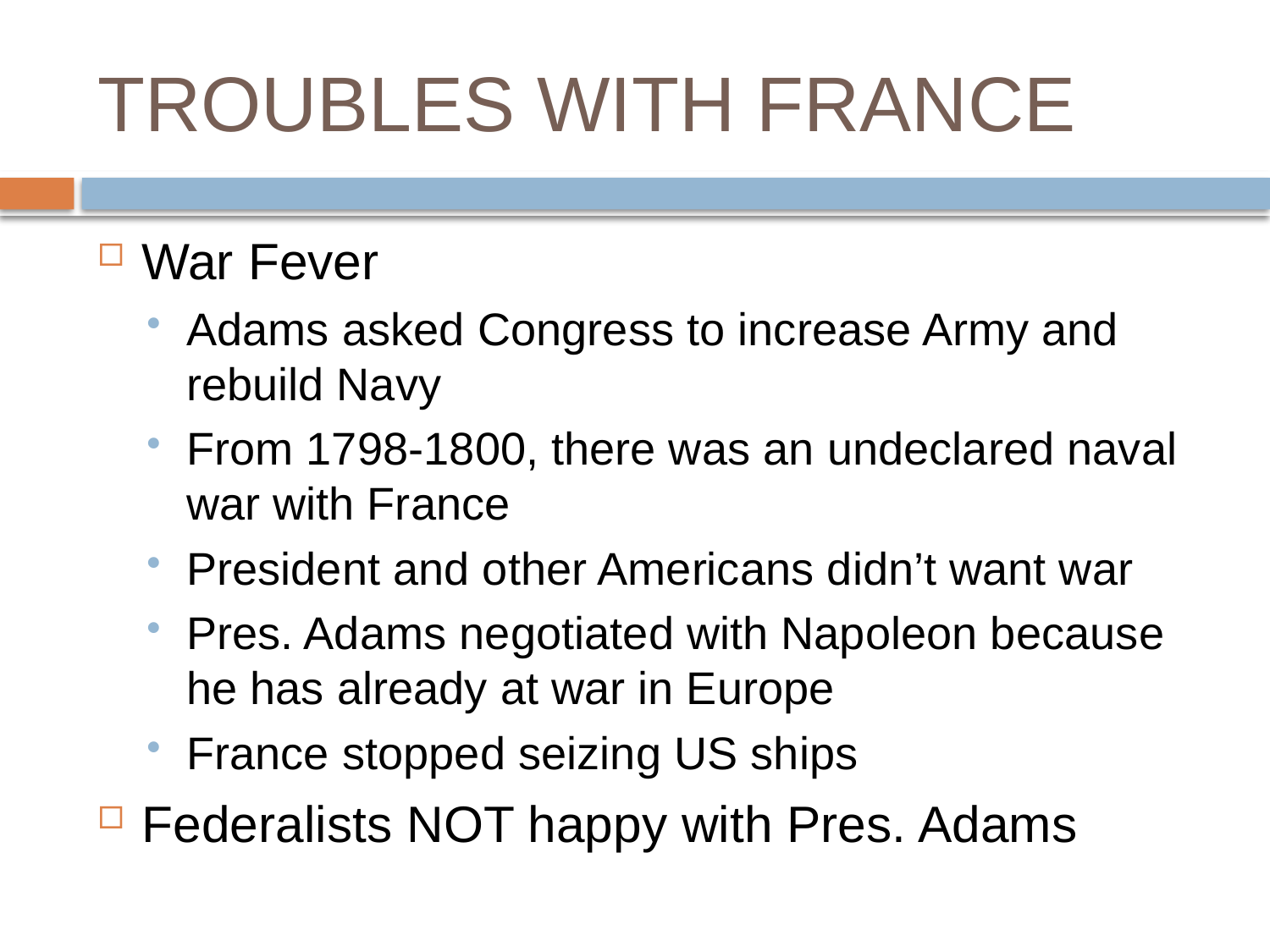

# TROUBLES WITH FRANCE
War Fever
Adams asked Congress to increase Army and rebuild Navy
From 1798-1800, there was an undeclared naval war with France
President and other Americans didn’t want war
Pres. Adams negotiated with Napoleon because he has already at war in Europe
France stopped seizing US ships
Federalists NOT happy with Pres. Adams